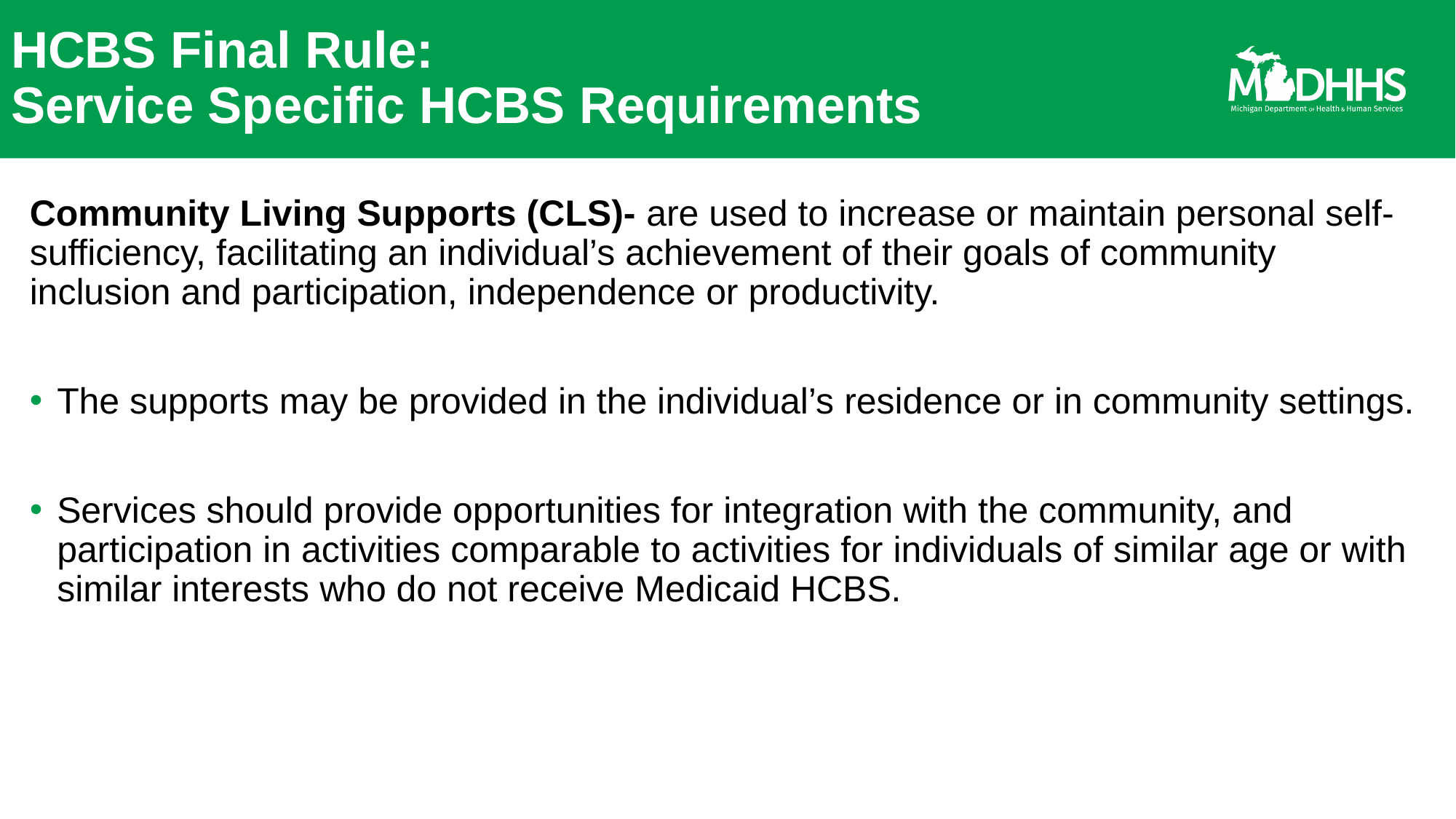

# HCBS Final Rule: Service Specific HCBS Requirements
Community Living Supports (CLS)- are used to increase or maintain personal self-sufficiency, facilitating an individual’s achievement of their goals of community inclusion and participation, independence or productivity.

The supports may be provided in the individual’s residence or in community settings.

Services should provide opportunities for integration with the community, and participation in activities comparable to activities for individuals of similar age or with similar interests who do not receive Medicaid HCBS.